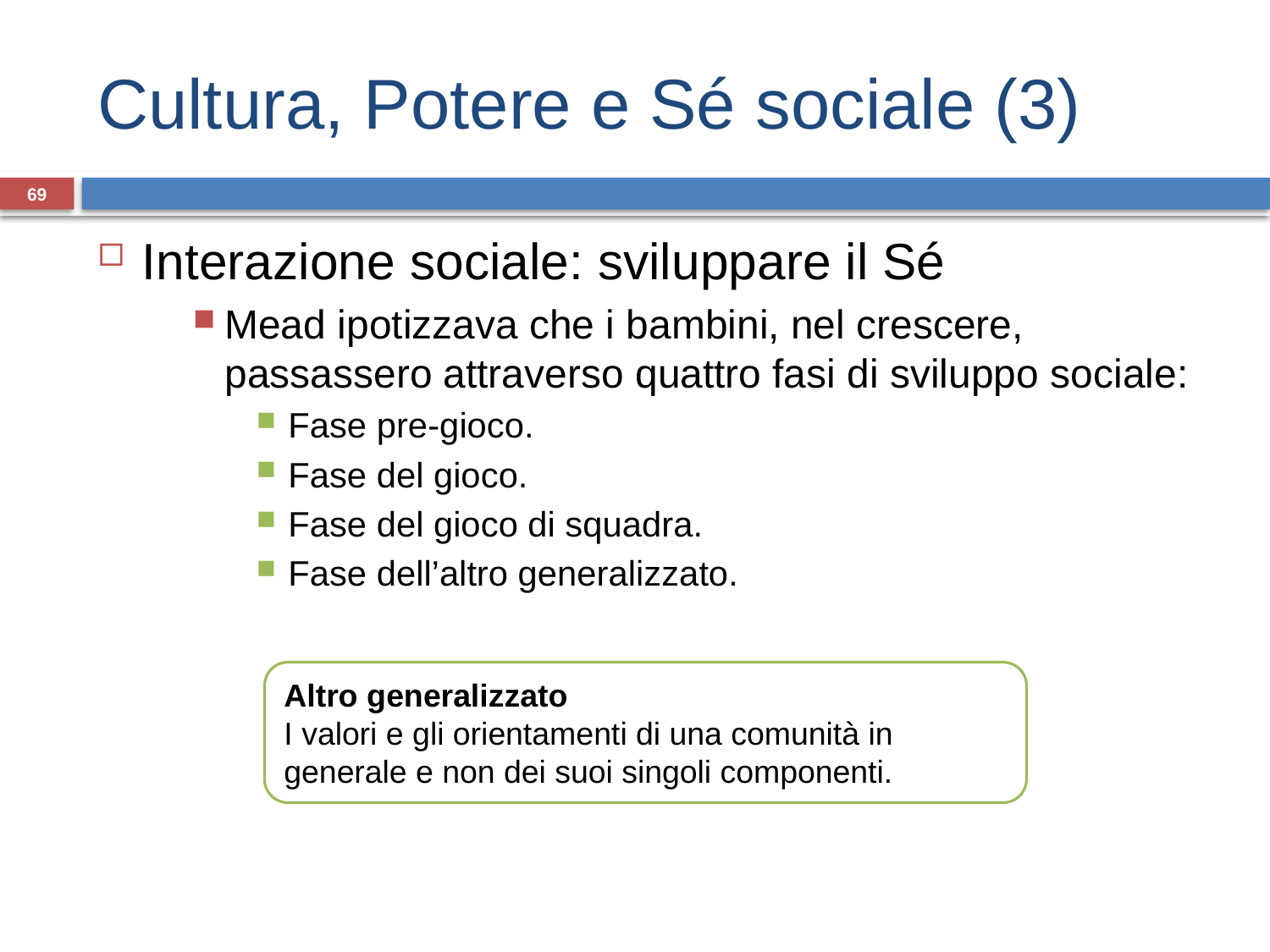

# Cultura, Potere e Sé sociale (3)
69
Interazione sociale: sviluppare il Sé
Mead ipotizzava che i bambini, nel crescere, passassero attraverso quattro fasi di sviluppo sociale:
Fase pre-gioco.
Fase del gioco.
Fase del gioco di squadra.
Fase dell’altro generalizzato.
Altro generalizzato
I valori e gli orientamenti di una comunità in generale e non dei suoi singoli componenti.